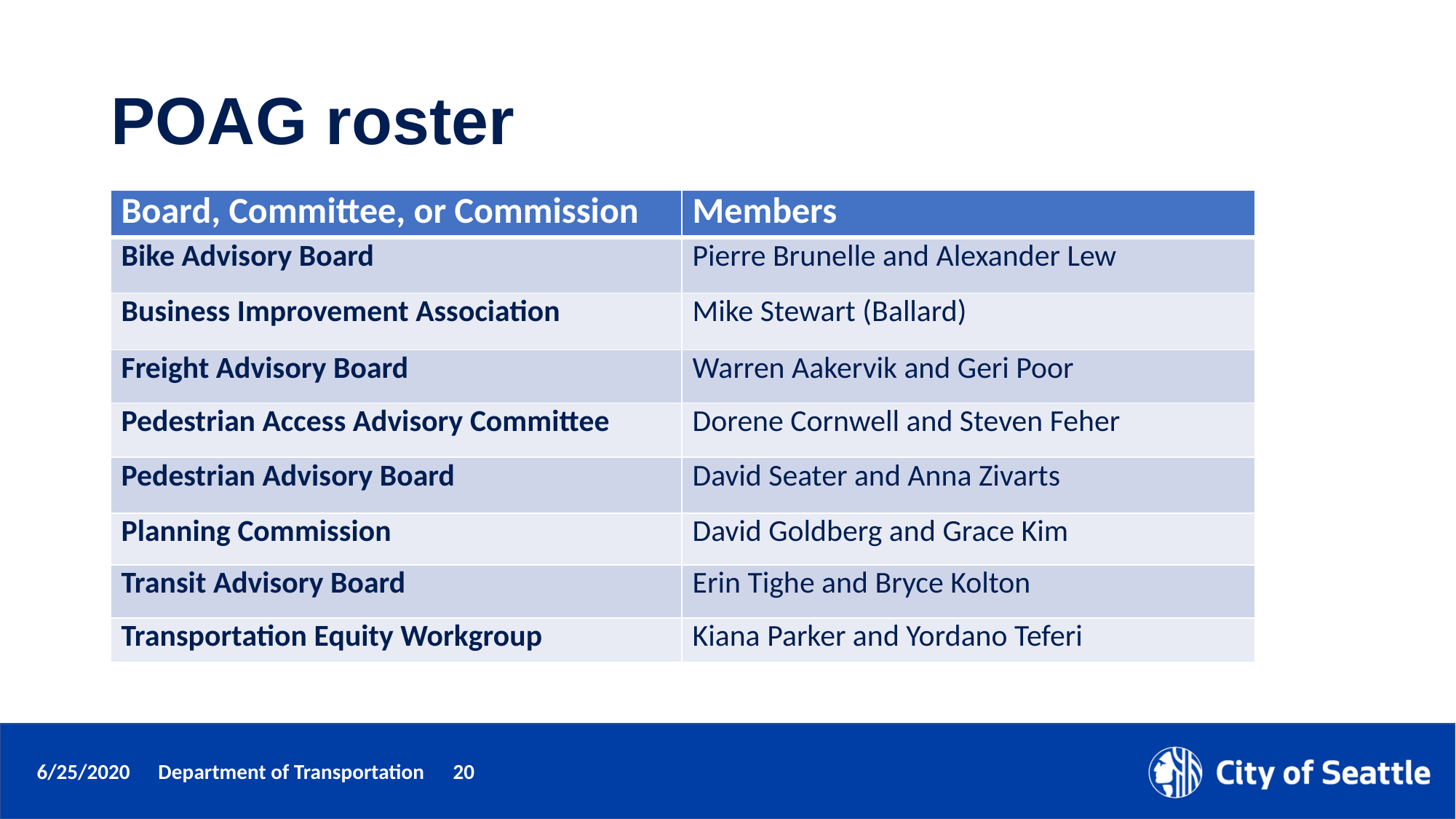

# POAG roster
| Board, Committee, or Commission | Members |
| --- | --- |
| Bike Advisory Board | Pierre Brunelle and Alexander Lew |
| Business Improvement Association | Mike Stewart (Ballard) |
| Freight Advisory Board | Warren Aakervik and Geri Poor |
| Pedestrian Access Advisory Committee | Dorene Cornwell and Steven Feher |
| Pedestrian Advisory Board | David Seater and Anna Zivarts |
| Planning Commission | David Goldberg and Grace Kim |
| Transit Advisory Board | Erin Tighe and Bryce Kolton |
| Transportation Equity Workgroup | Kiana Parker and Yordano Teferi |